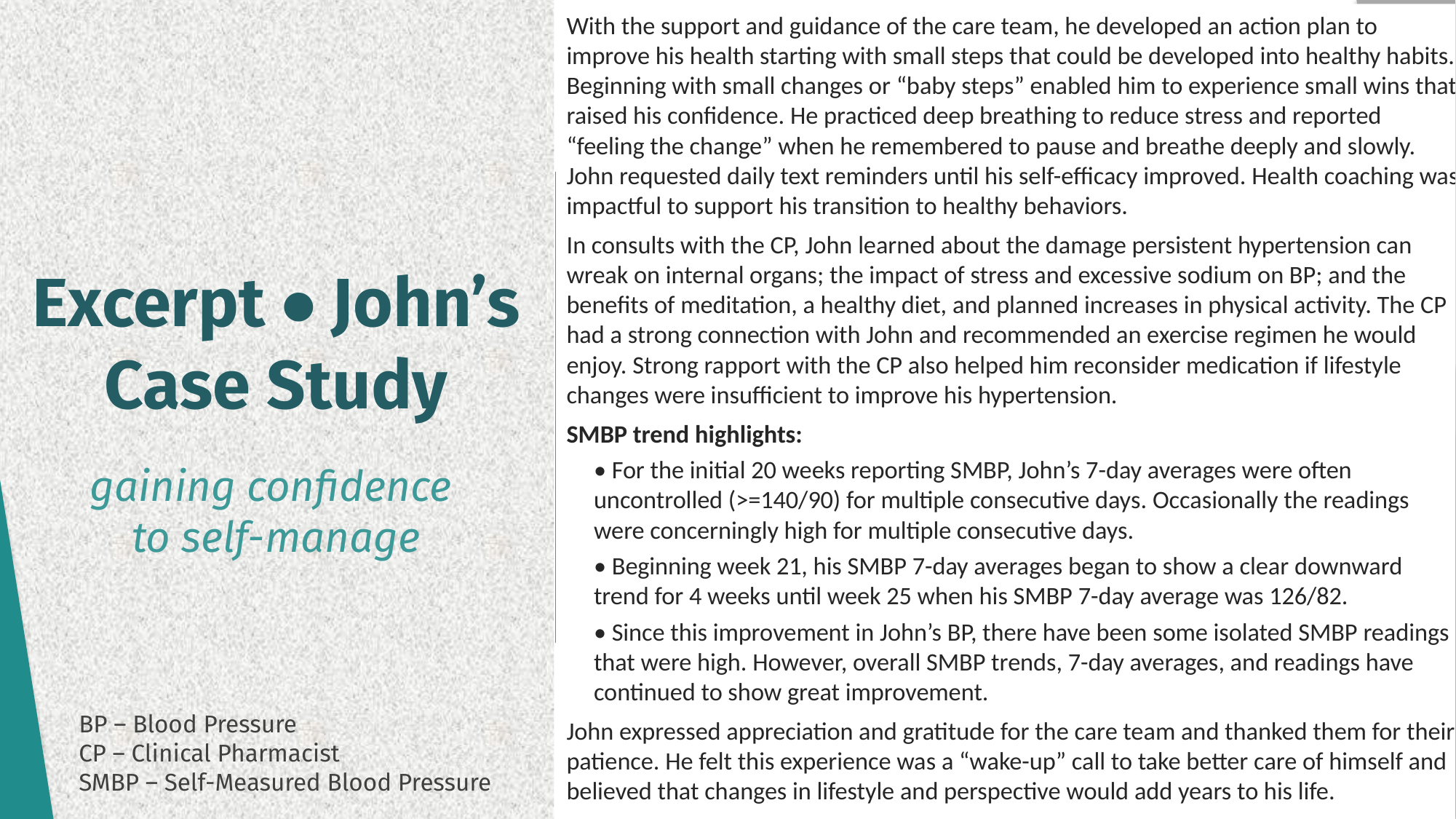

# Excerpt • John’s Case Study gaining confidence to self-manage
With the support and guidance of the care team, he developed an action plan to improve his health starting with small steps that could be developed into healthy habits. Beginning with small changes or “baby steps” enabled him to experience small wins that raised his confidence. He practiced deep breathing to reduce stress and reported “feeling the change” when he remembered to pause and breathe deeply and slowly. John requested daily text reminders until his self-efficacy improved. Health coaching was impactful to support his transition to healthy behaviors.
In consults with the CP, John learned about the damage persistent hypertension can wreak on internal organs; the impact of stress and excessive sodium on BP; and the benefits of meditation, a healthy diet, and planned increases in physical activity. The CP had a strong connection with John and recommended an exercise regimen he would enjoy. Strong rapport with the CP also helped him reconsider medication if lifestyle changes were insufficient to improve his hypertension.
SMBP trend highlights:
• For the initial 20 weeks reporting SMBP, John’s 7-day averages were often uncontrolled (>=140/90) for multiple consecutive days. Occasionally the readings were concerningly high for multiple consecutive days.
• Beginning week 21, his SMBP 7-day averages began to show a clear downward trend for 4 weeks until week 25 when his SMBP 7-day average was 126/82.
• Since this improvement in John’s BP, there have been some isolated SMBP readings that were high. However, overall SMBP trends, 7-day averages, and readings have continued to show great improvement.
John expressed appreciation and gratitude for the care team and thanked them for their patience. He felt this experience was a “wake-up” call to take better care of himself and believed that changes in lifestyle and perspective would add years to his life.

BP – Blood Pressure
CP – Clinical Pharmacist
SMBP – Self-Measured Blood Pressure